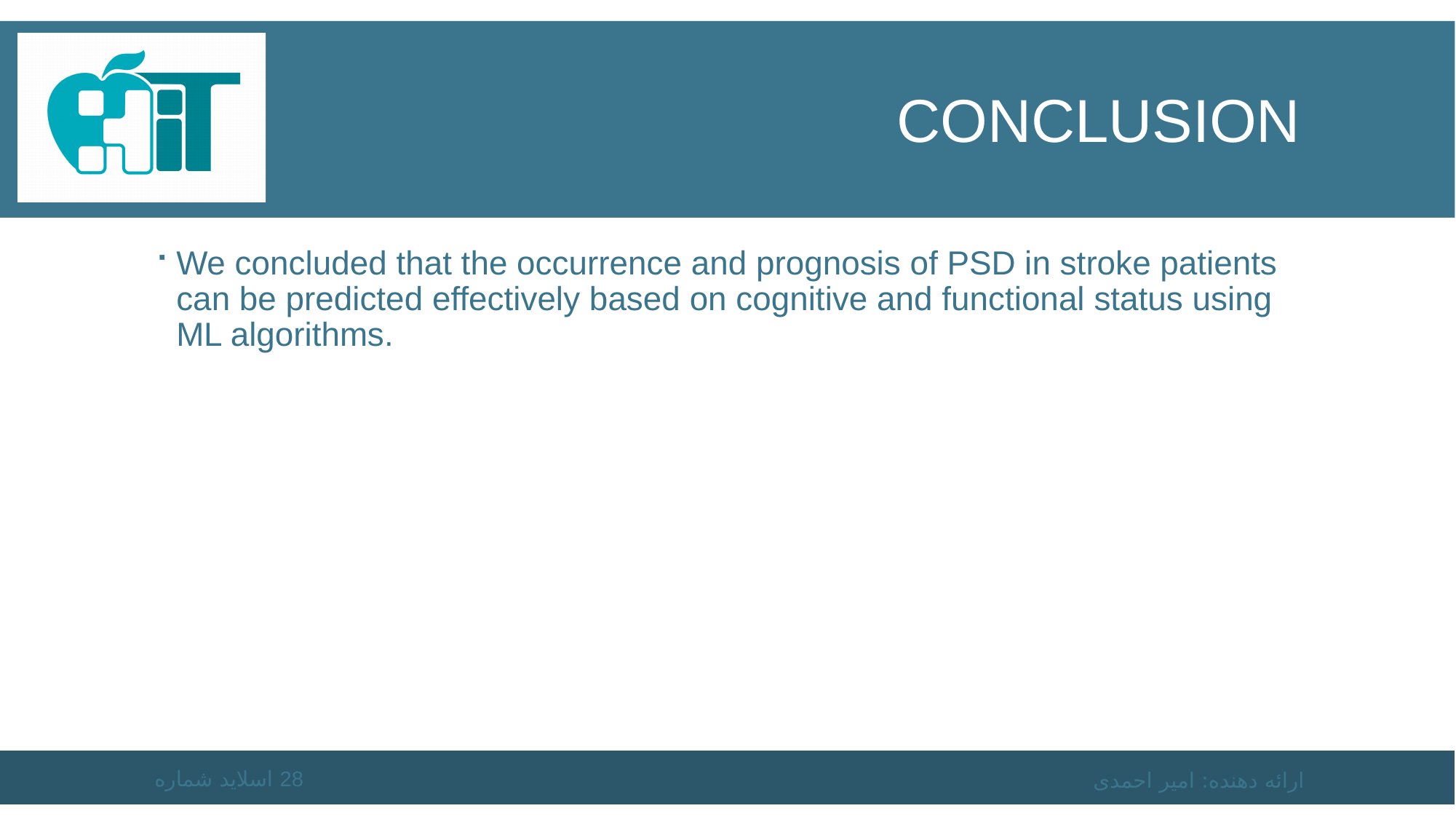

# Conclusion
We concluded that the occurrence and prognosis of PSD in stroke patients can be predicted effectively based on cognitive and functional status using ML algorithms.
اسلاید شماره 28
ارائه دهنده: امیر احمدی